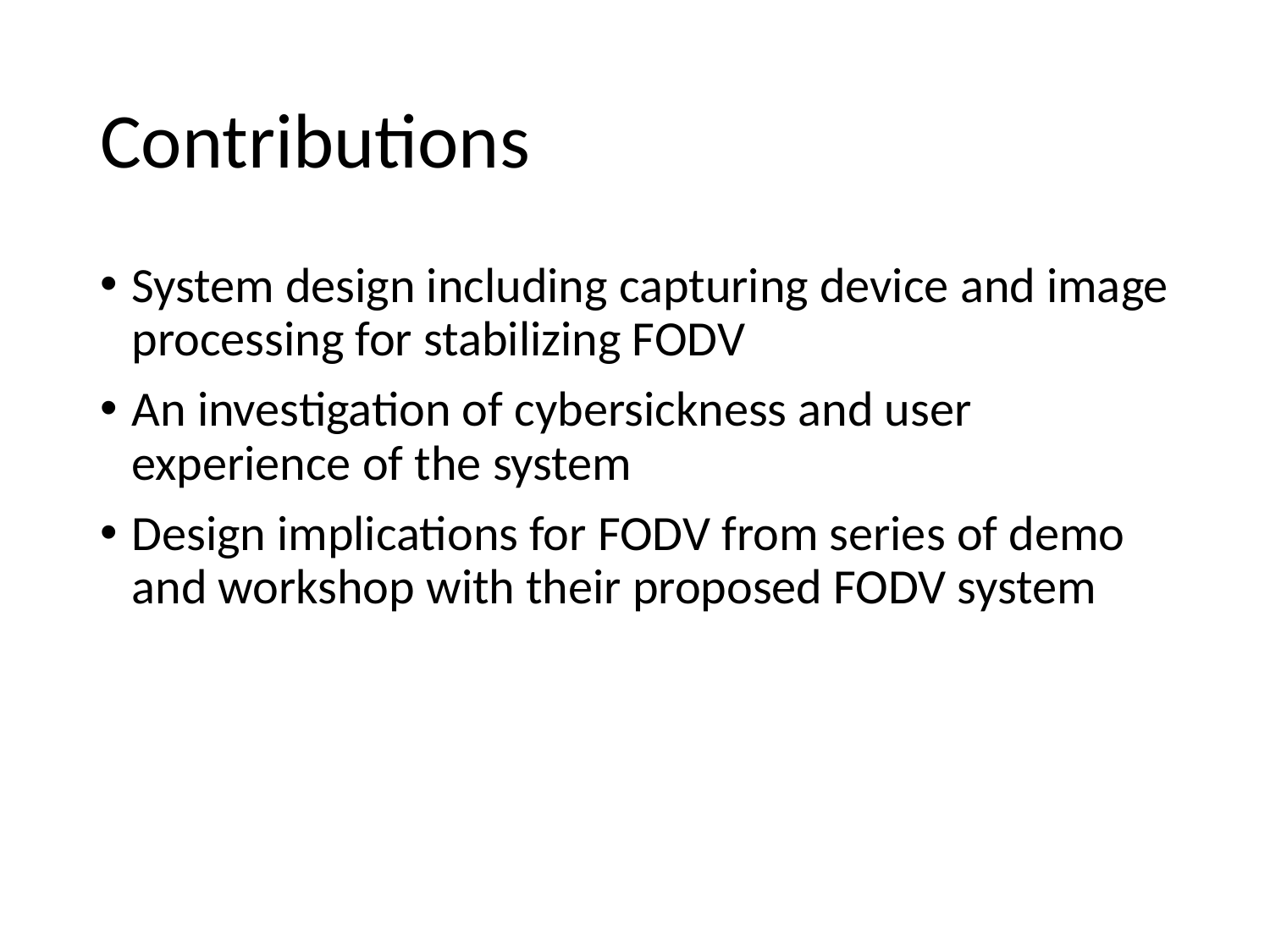

# Contributions
System design including capturing device and image processing for stabilizing FODV
An investigation of cybersickness and user experience of the system
Design implications for FODV from series of demo and workshop with their proposed FODV system